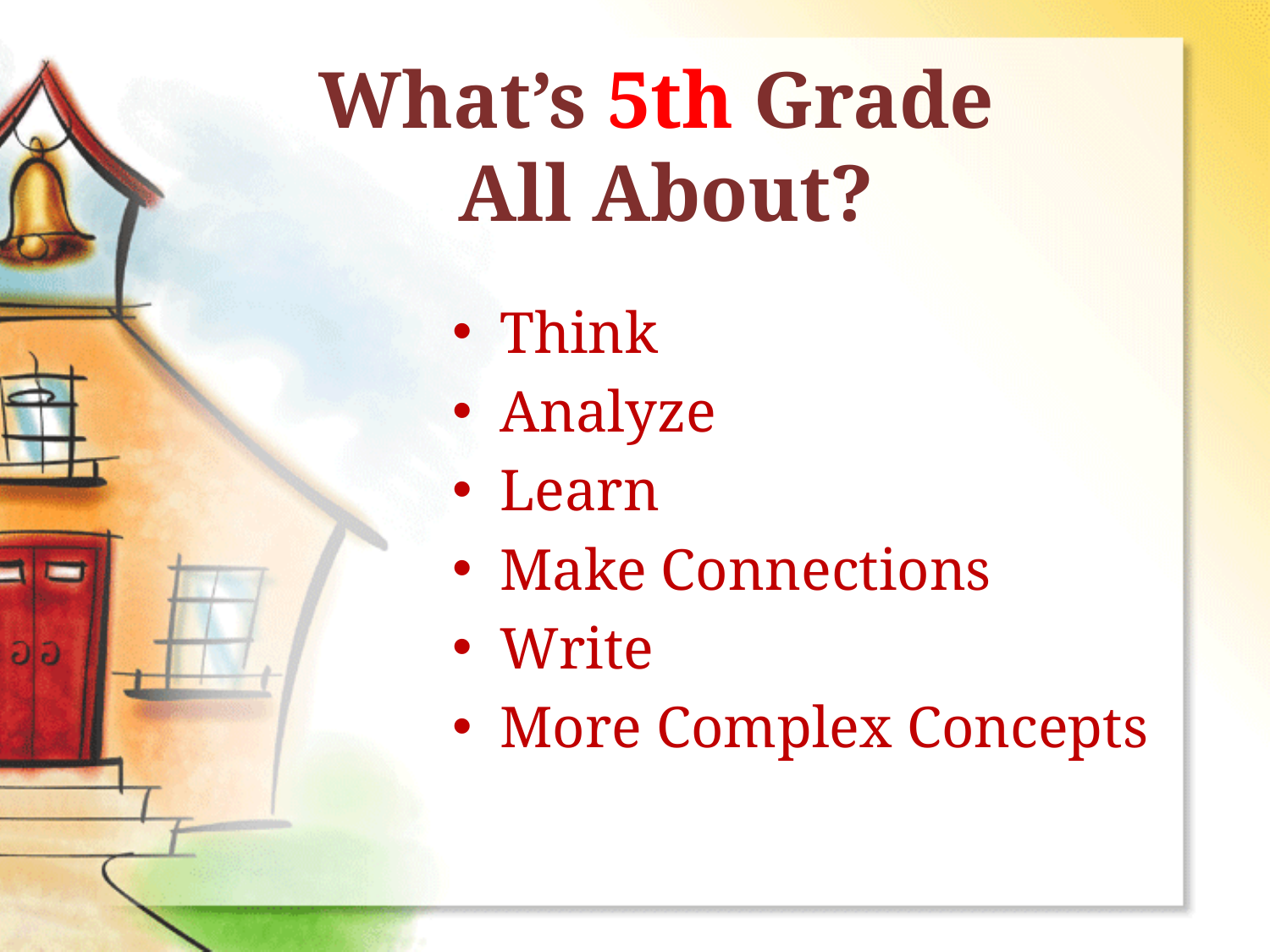

# What’s 5th Grade All About?

Think
Analyze
Learn
Make Connections
Write
More Complex Concepts